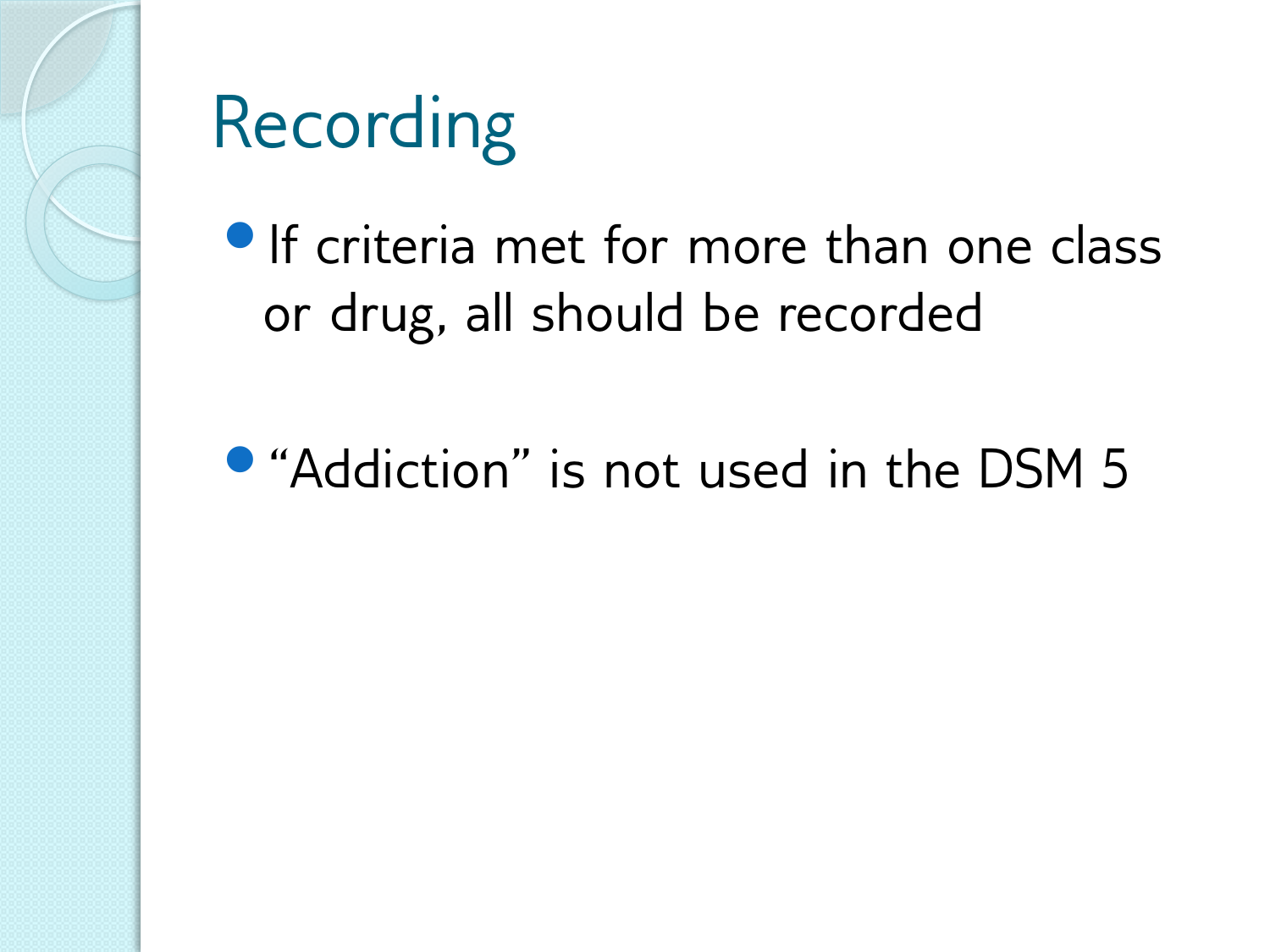

# Recording
If criteria met for more than one class or drug, all should be recorded

“Addiction” is not used in the DSM 5